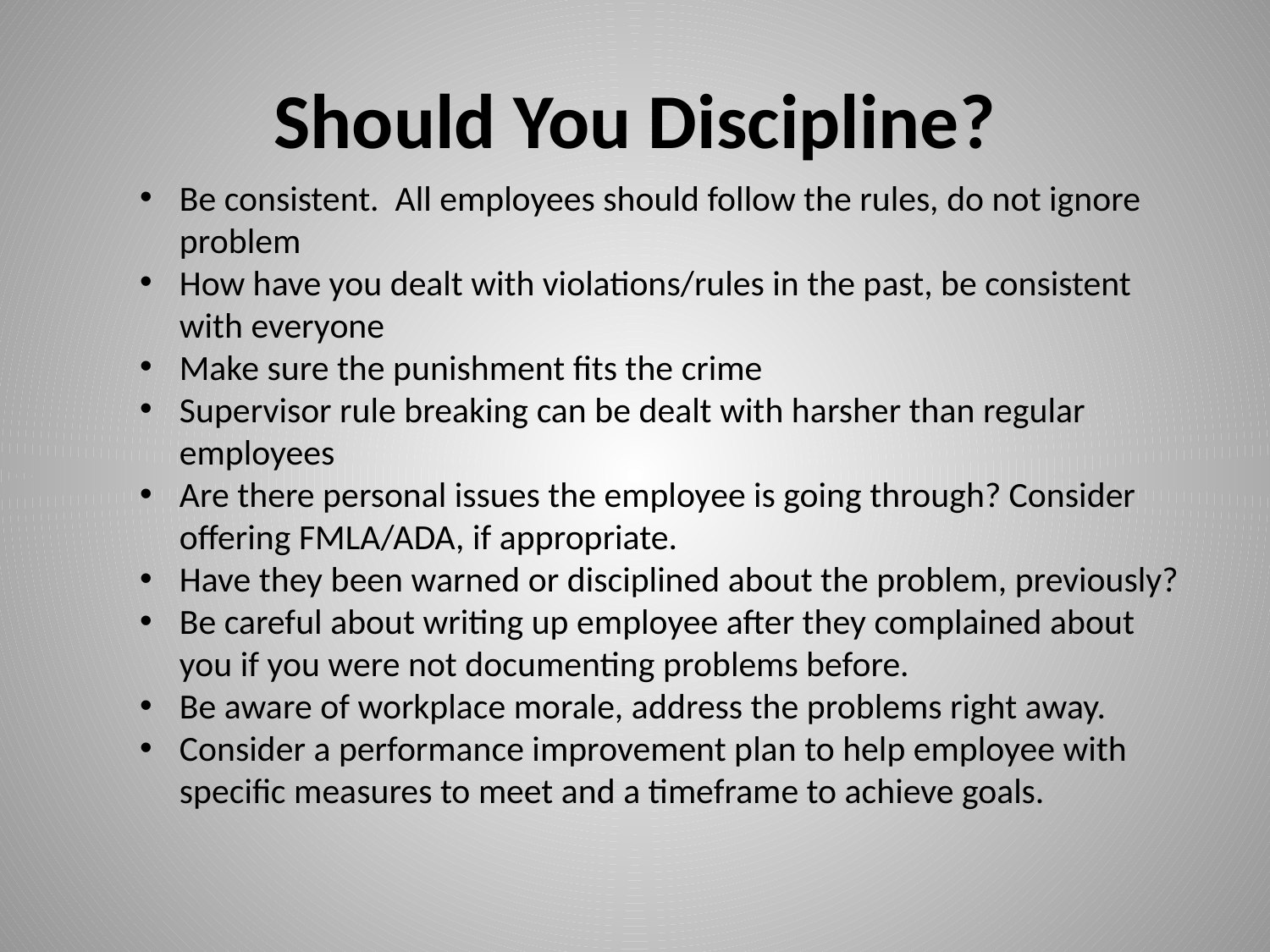

# Should You Discipline?
Be consistent.  All employees should follow the rules, do not ignore problem
How have you dealt with violations/rules in the past, be consistent with everyone
Make sure the punishment fits the crime
Supervisor rule breaking can be dealt with harsher than regular employees
Are there personal issues the employee is going through? Consider offering FMLA/ADA, if appropriate.
Have they been warned or disciplined about the problem, previously?
Be careful about writing up employee after they complained about you if you were not documenting problems before.
Be aware of workplace morale, address the problems right away.
Consider a performance improvement plan to help employee with specific measures to meet and a timeframe to achieve goals.